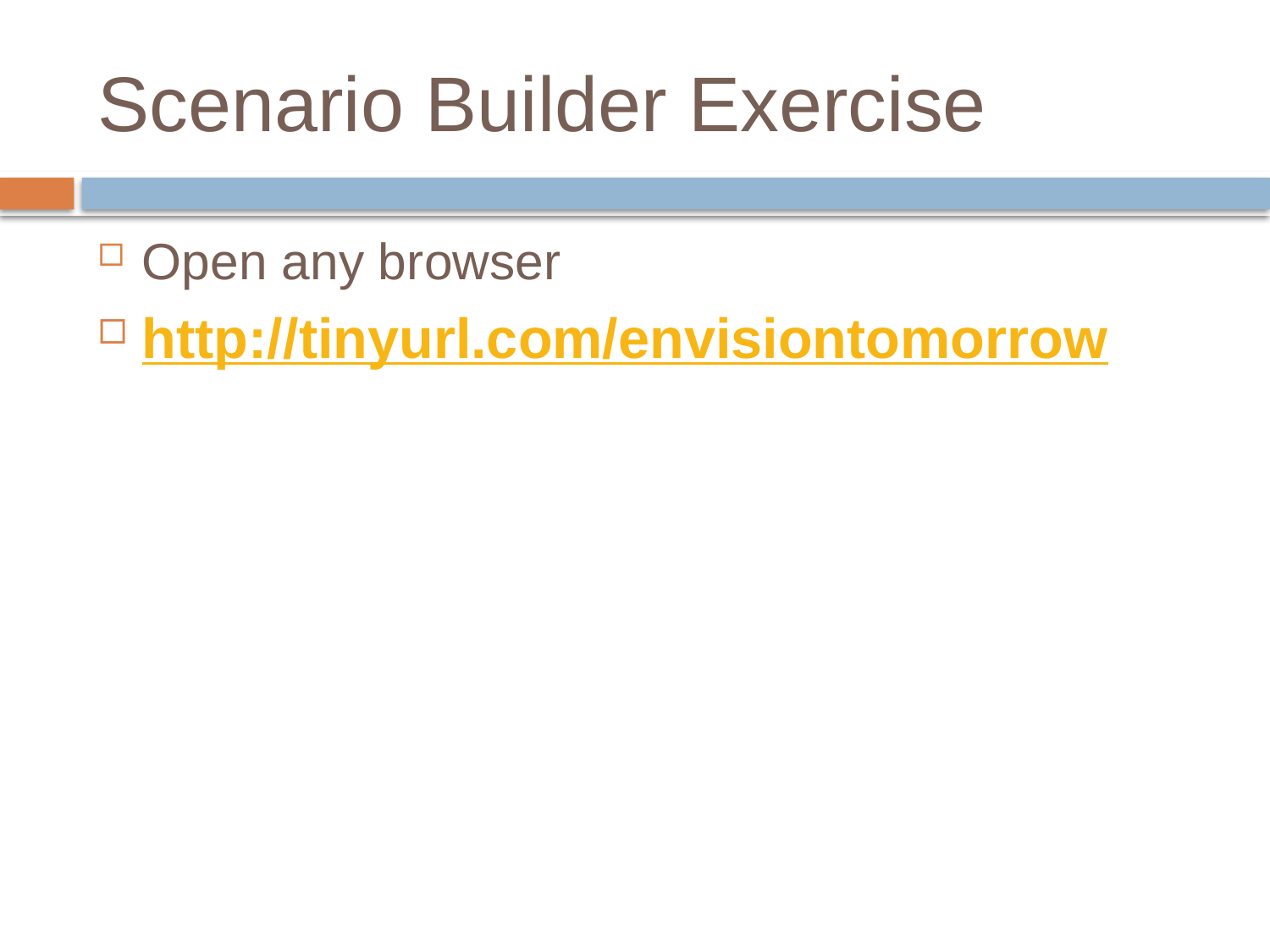

# Scenario Builder Exercise
Open any browser
http://tinyurl.com/envisiontomorrow